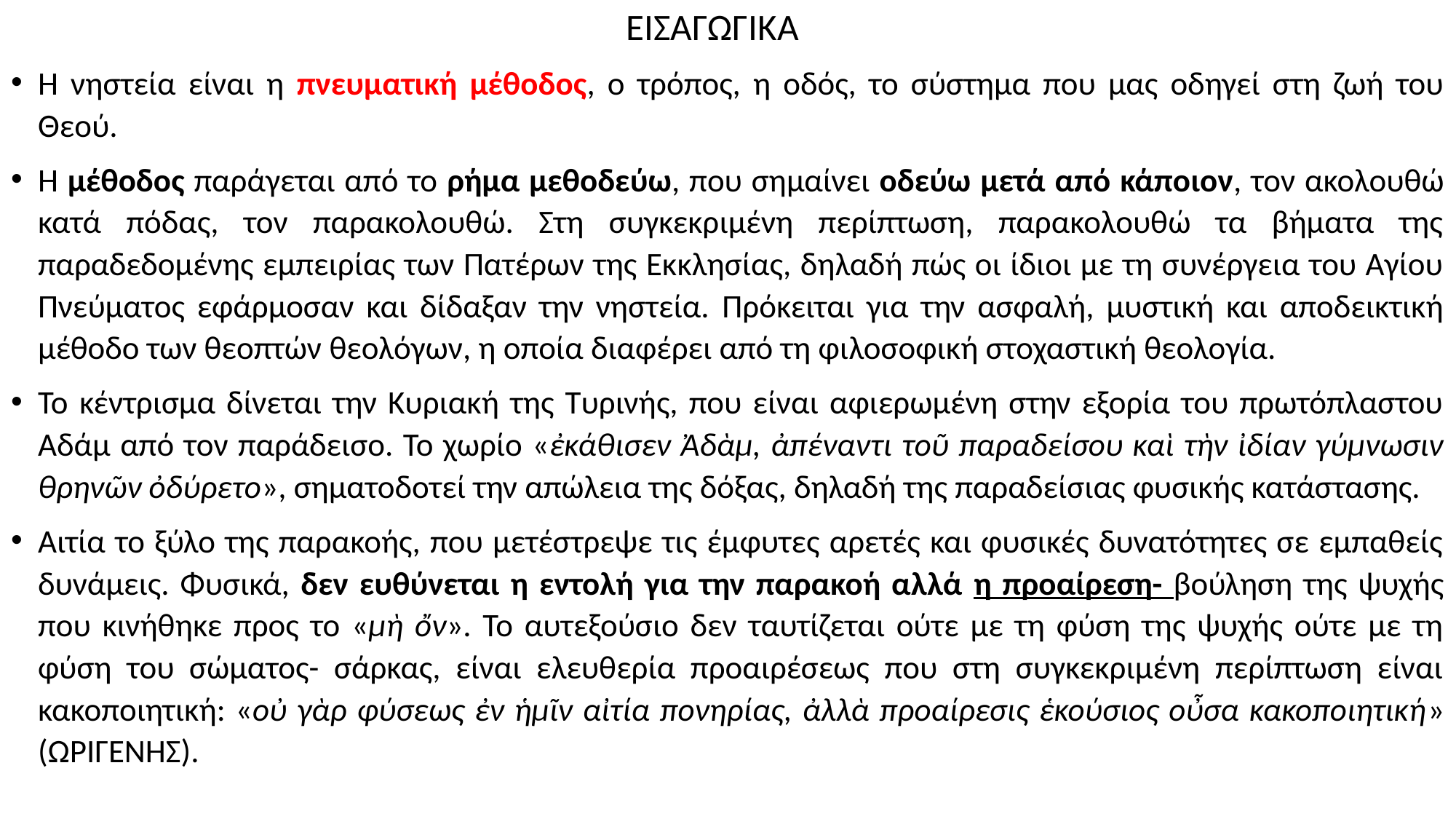

# ΕΙΣΑΓΩΓΙΚΑ
Η νηστεία είναι η πνευματική μέθοδος, ο τρόπος, η οδός, το σύστημα που μας οδηγεί στη ζωή του Θεού.
Η μέθοδος παράγεται από το ρήμα μεθοδεύω, που σημαίνει οδεύω μετά από κάποιον, τον ακολουθώ κατά πόδας, τον παρακολουθώ. Στη συγκεκριμένη περίπτωση, παρακολουθώ τα βήματα της παραδεδομένης εμπειρίας των Πατέρων της Εκκλησίας, δηλαδή πώς οι ίδιοι με τη συνέργεια του Αγίου Πνεύματος εφάρμοσαν και δίδαξαν την νηστεία. Πρόκειται για την ασφαλή, μυστική και αποδεικτική μέθοδο των θεοπτών θεολόγων, η οποία διαφέρει από τη φιλοσοφική στοχαστική θεολογία.
Το κέντρισμα δίνεται την Κυριακή της Τυρινής, που είναι αφιερωμένη στην εξορία του πρωτόπλαστου Αδάμ από τον παράδεισο. Το χωρίο «ἐκάθισεν Ἀδὰμ, ἀπέναντι τοῦ παραδείσου καὶ τὴν ἰδίαν γύμνωσιν θρηνῶν ὀδύρετο», σηματοδοτεί την απώλεια της δόξας, δηλαδή της παραδείσιας φυσικής κατάστασης.
Αιτία το ξύλο της παρακοής, που μετέστρεψε τις έμφυτες αρετές και φυσικές δυνατότητες σε εμπαθείς δυνάμεις. Φυσικά, δεν ευθύνεται η εντολή για την παρακοή αλλά η προαίρεση- βούληση της ψυχής που κινήθηκε προς το «μὴ ὄν». Το αυτεξούσιο δεν ταυτίζεται ούτε με τη φύση της ψυχής ούτε με τη φύση του σώματος- σάρκας, είναι ελευθερία προαιρέσεως που στη συγκεκριμένη περίπτωση είναι κακοποιητική: «οὐ γὰρ φύσεως ἐν ἡμῖν αἰτία πονηρίας, ἀλλὰ προαίρεσις ἑκούσιος οὖσα κακοποιητική» (ΩΡΙΓΕΝΗΣ).